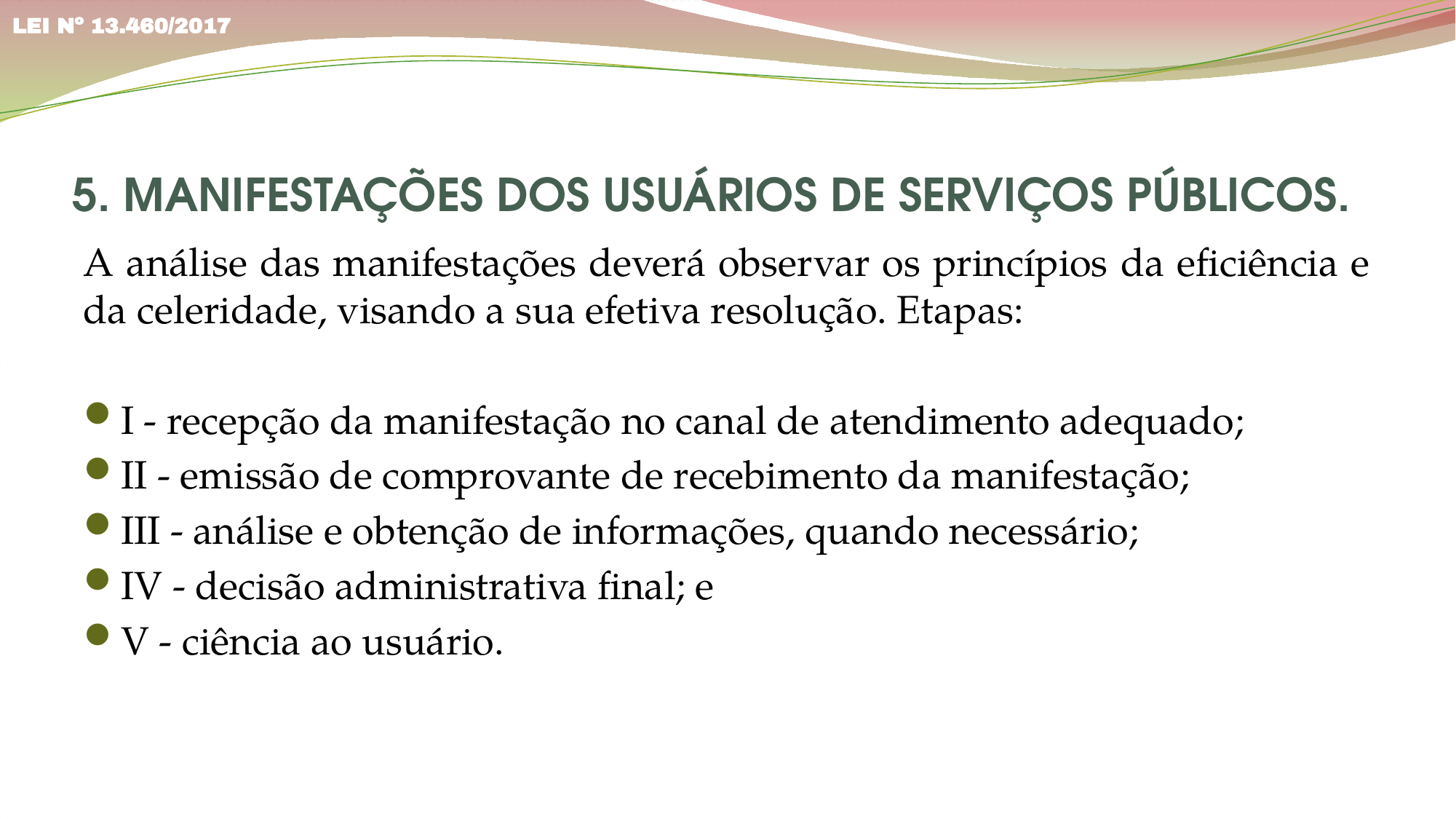

LEI Nº 13.460/2017
5. MANIFESTAÇÕES DOS USUÁRIOS DE SERVIÇOS PÚBLICOS.
A análise das manifestações deverá observar os princípios da eficiência e da celeridade, visando a sua efetiva resolução. Etapas:

I - recepção da manifestação no canal de atendimento adequado;
II - emissão de comprovante de recebimento da manifestação;
III - análise e obtenção de informações, quando necessário;
IV - decisão administrativa final; e
V - ciência ao usuário.